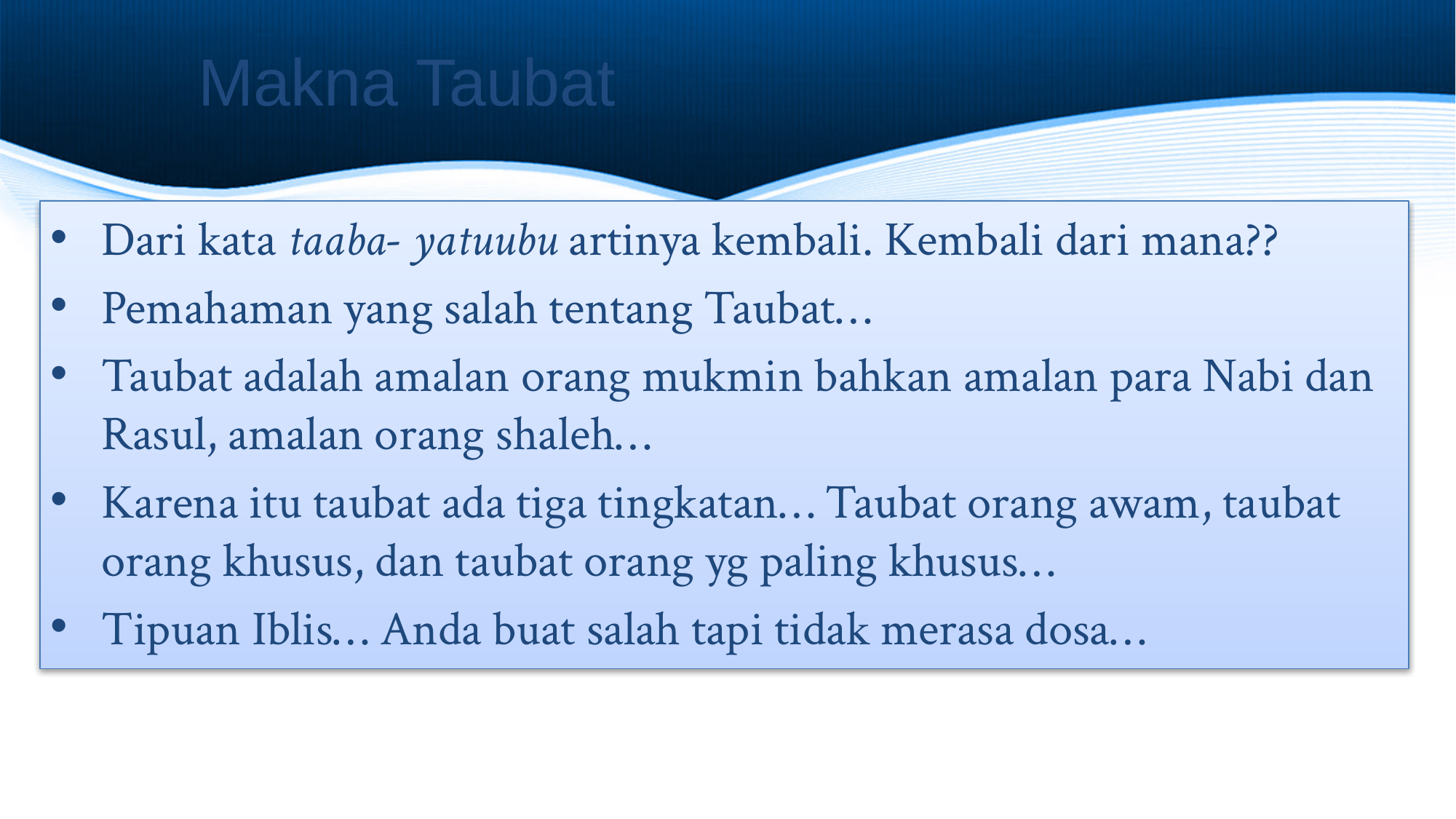

# Makna Taubat
Dari kata taaba- yatuubu artinya kembali. Kembali dari mana??
Pemahaman yang salah tentang Taubat…
Taubat adalah amalan orang mukmin bahkan amalan para Nabi dan Rasul, amalan orang shaleh…
Karena itu taubat ada tiga tingkatan… Taubat orang awam, taubat orang khusus, dan taubat orang yg paling khusus…
Tipuan Iblis… Anda buat salah tapi tidak merasa dosa…